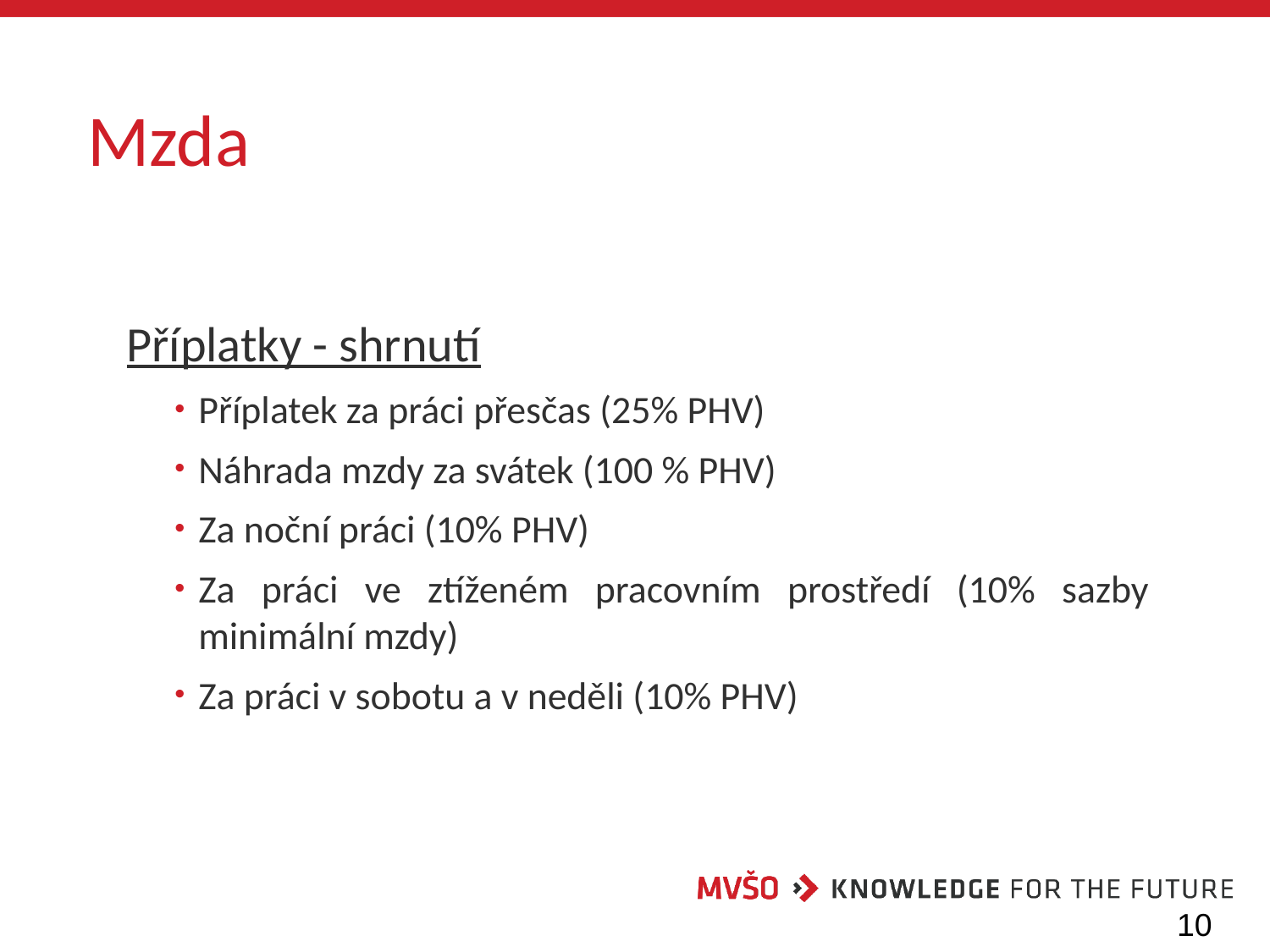

# Mzda
Příplatky - shrnutí
Příplatek za práci přesčas (25% PHV)
Náhrada mzdy za svátek (100 % PHV)
Za noční práci (10% PHV)
Za práci ve ztíženém pracovním prostředí (10% sazby minimální mzdy)
Za práci v sobotu a v neděli (10% PHV)

10